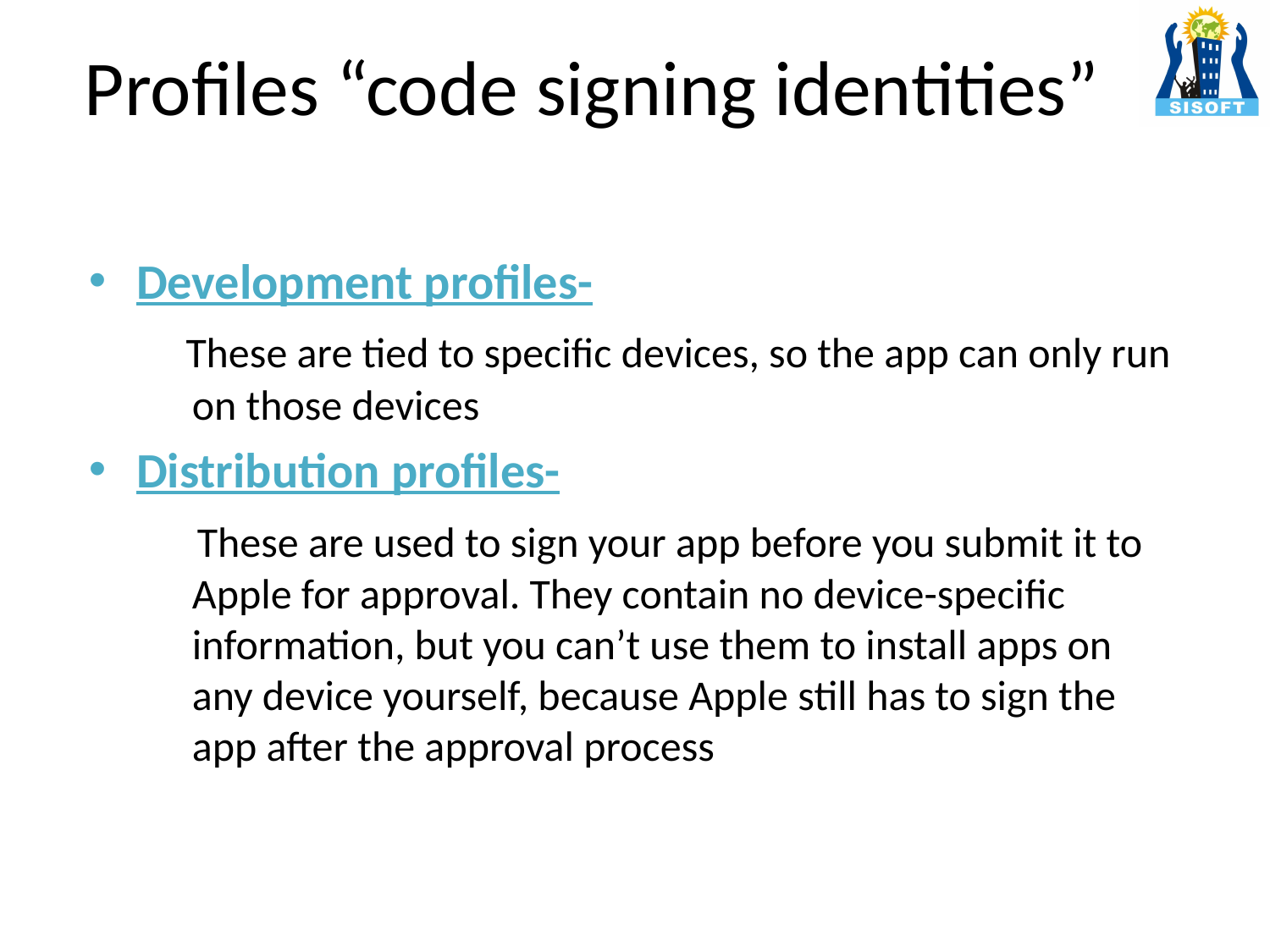

# Profiles “code signing identities”
Development profiles-
   These are tied to specific devices, so the app can only run on those devices
Distribution profiles-
    These are used to sign your app before you submit it to Apple for approval. They contain no device-specific information, but you can’t use them to install apps on any device yourself, because Apple still has to sign the app after the approval process